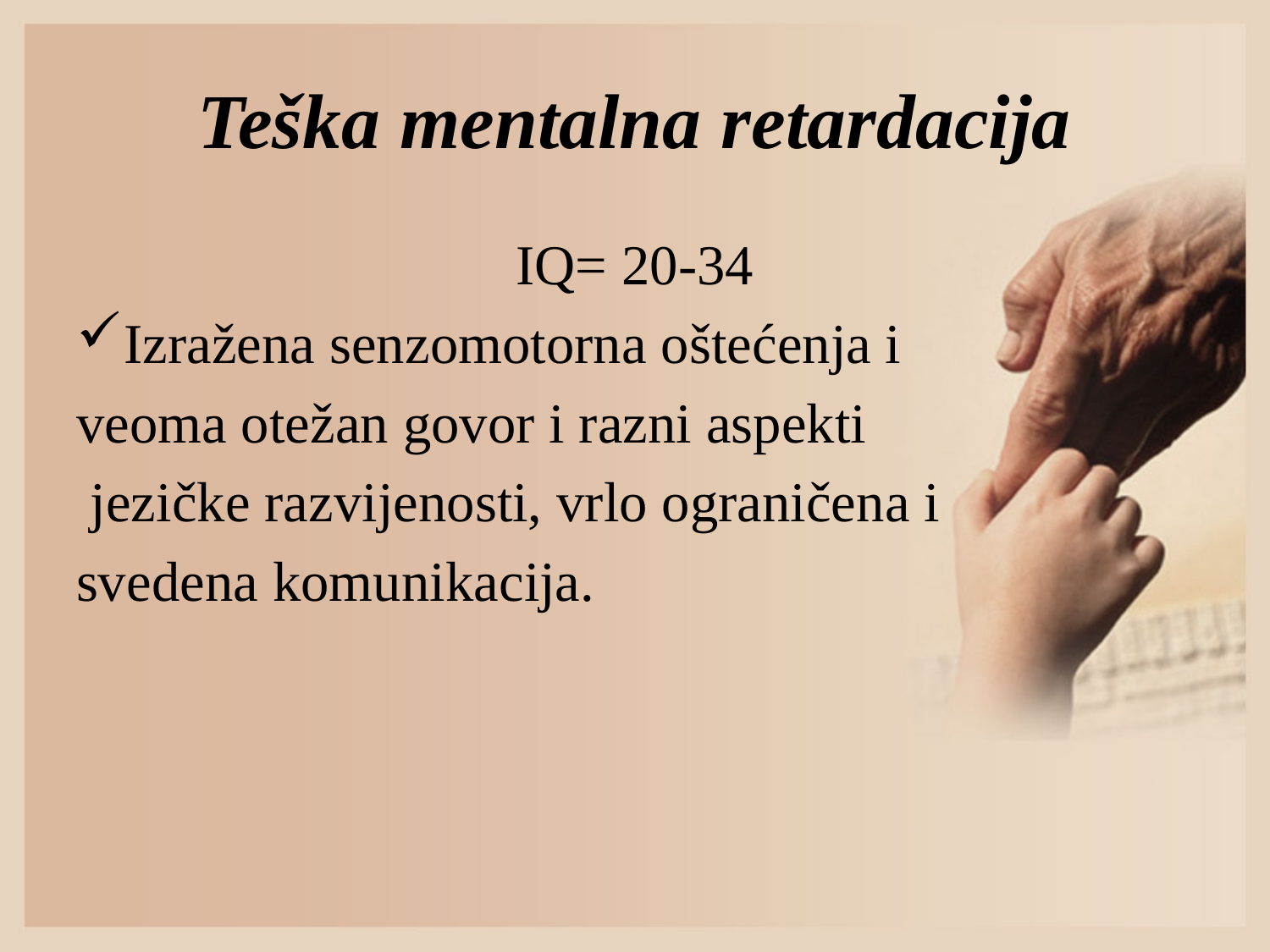

# Teška mentalna retardacija
IQ= 20-34
Izražena senzomotorna oštećenja i
veoma otežan govor i razni aspekti
 jezičke razvijenosti, vrlo ograničena i
svedena komunikacija.